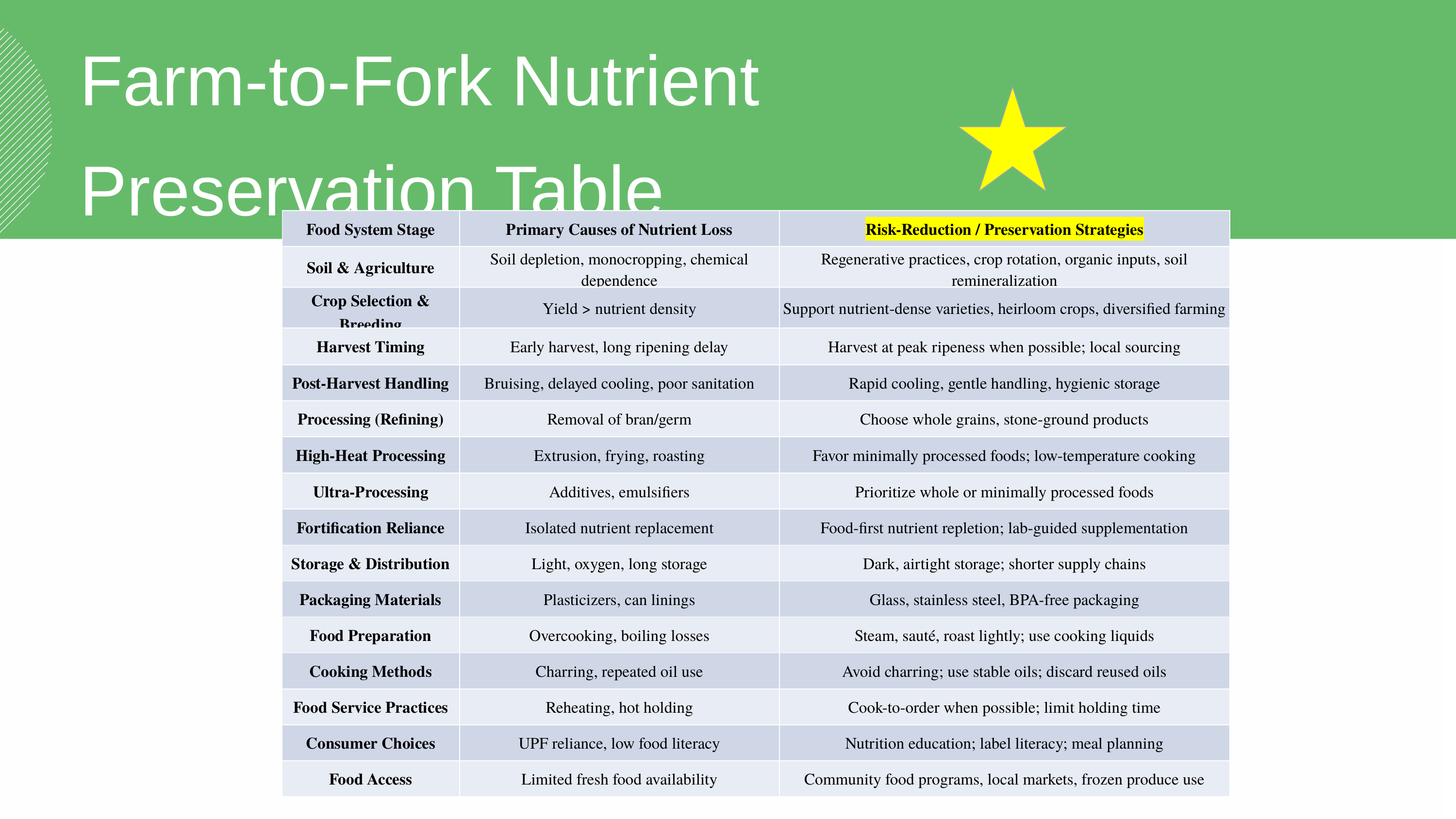

Farm-to-Fork Nutrient
Preservation Table

| Food System Stage | Primary Causes of Nutrient Loss | Risk-Reduction / Preservation Strategies |
| --- | --- | --- |
| Soil & Agriculture | Soil depletion, monocropping, chemical dependence | Regenerative practices, crop rotation, organic inputs, soil remineralization |
| Crop Selection & Breeding | Yield > nutrient density | Support nutrient-dense varieties, heirloom crops, diversified farming |
| Harvest Timing | Early harvest, long ripening delay | Harvest at peak ripeness when possible; local sourcing |
| Post-Harvest Handling | Bruising, delayed cooling, poor sanitation | Rapid cooling, gentle handling, hygienic storage |
| Processing (Refining) | Removal of bran/germ | Choose whole grains, stone-ground products |
| High-Heat Processing | Extrusion, frying, roasting | Favor minimally processed foods; low-temperature cooking |
| Ultra-Processing | Additives, emulsifiers | Prioritize whole or minimally processed foods |
| Fortification Reliance | Isolated nutrient replacement | Food-first nutrient repletion; lab-guided supplementation |
| Storage & Distribution | Light, oxygen, long storage | Dark, airtight storage; shorter supply chains |
| Packaging Materials | Plasticizers, can linings | Glass, stainless steel, BPA-free packaging |
| Food Preparation | Overcooking, boiling losses | Steam, sauté, roast lightly; use cooking liquids |
| Cooking Methods | Charring, repeated oil use | Avoid charring; use stable oils; discard reused oils |
| Food Service Practices | Reheating, hot holding | Cook-to-order when possible; limit holding time |
| Consumer Choices | UPF reliance, low food literacy | Nutrition education; label literacy; meal planning |
| Food Access | Limited fresh food availability | Community food programs, local markets, frozen produce use |